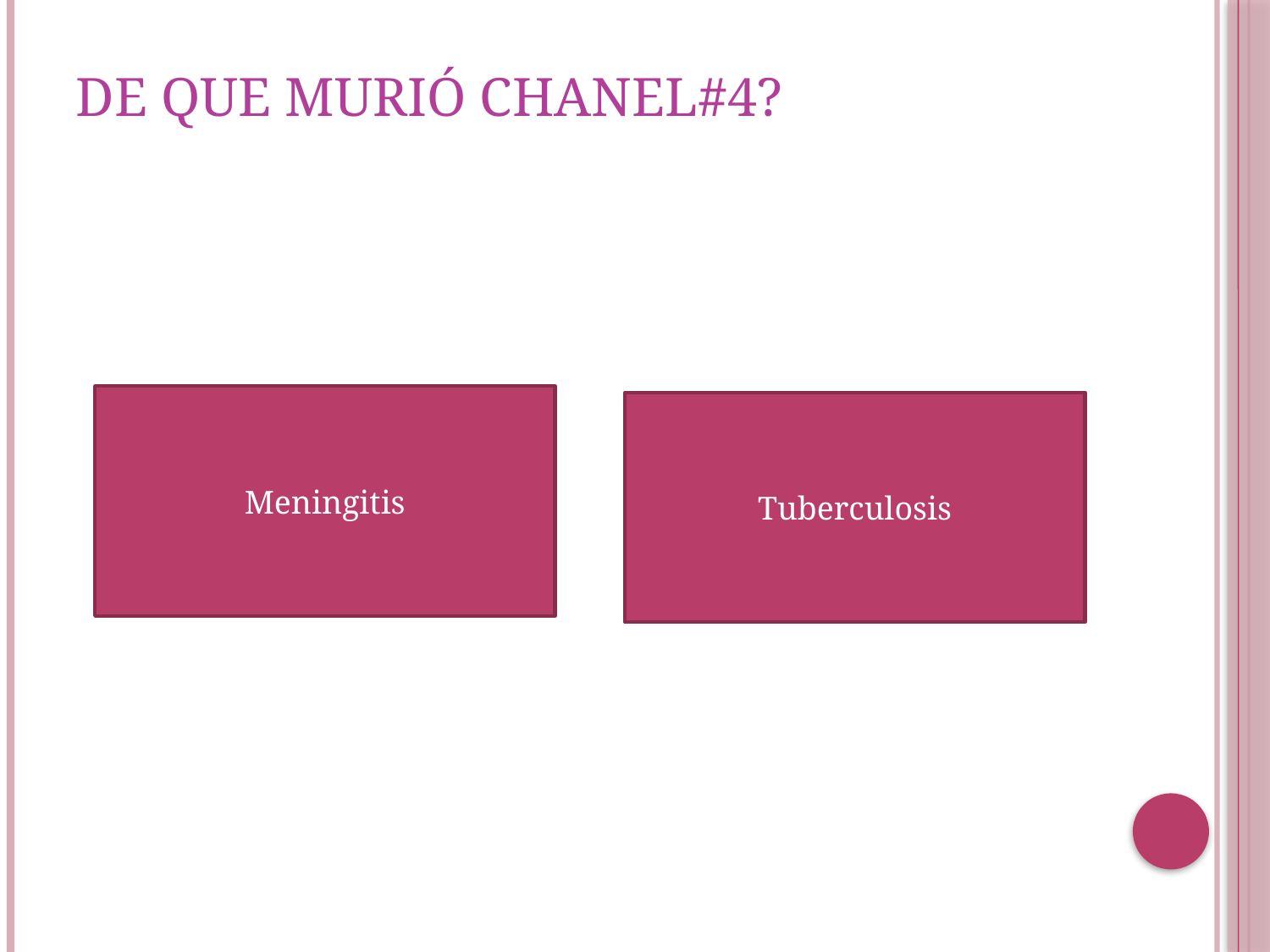

# De que murió Chanel#4?
Meningitis
Tuberculosis